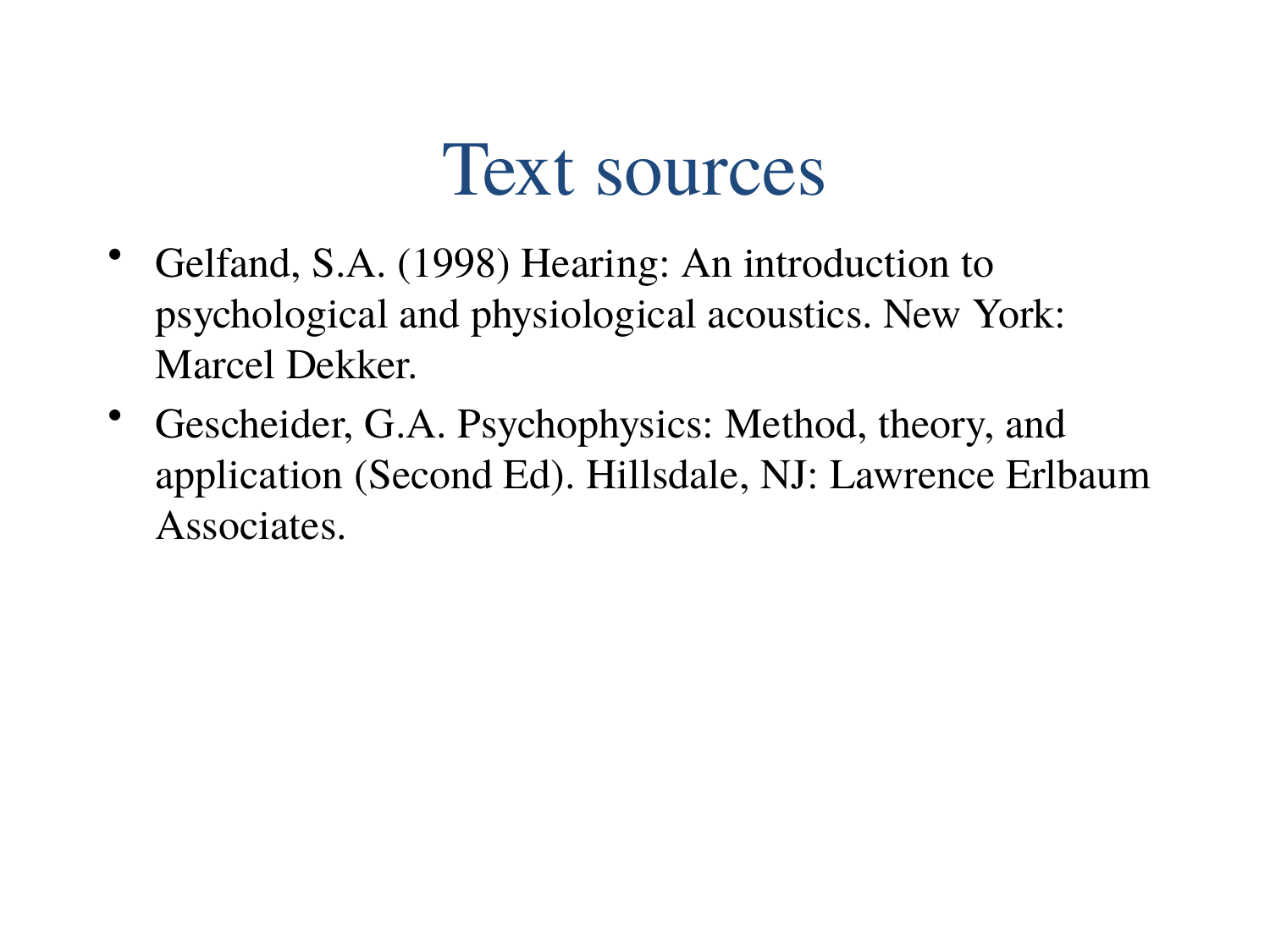

Text sources
Gelfand, S.A. (1998) Hearing: An introduction to psychological and physiological acoustics. New York: Marcel Dekker.
Gescheider, G.A. Psychophysics: Method, theory, and application (Second Ed). Hillsdale, NJ: Lawrence Erlbaum Associates.